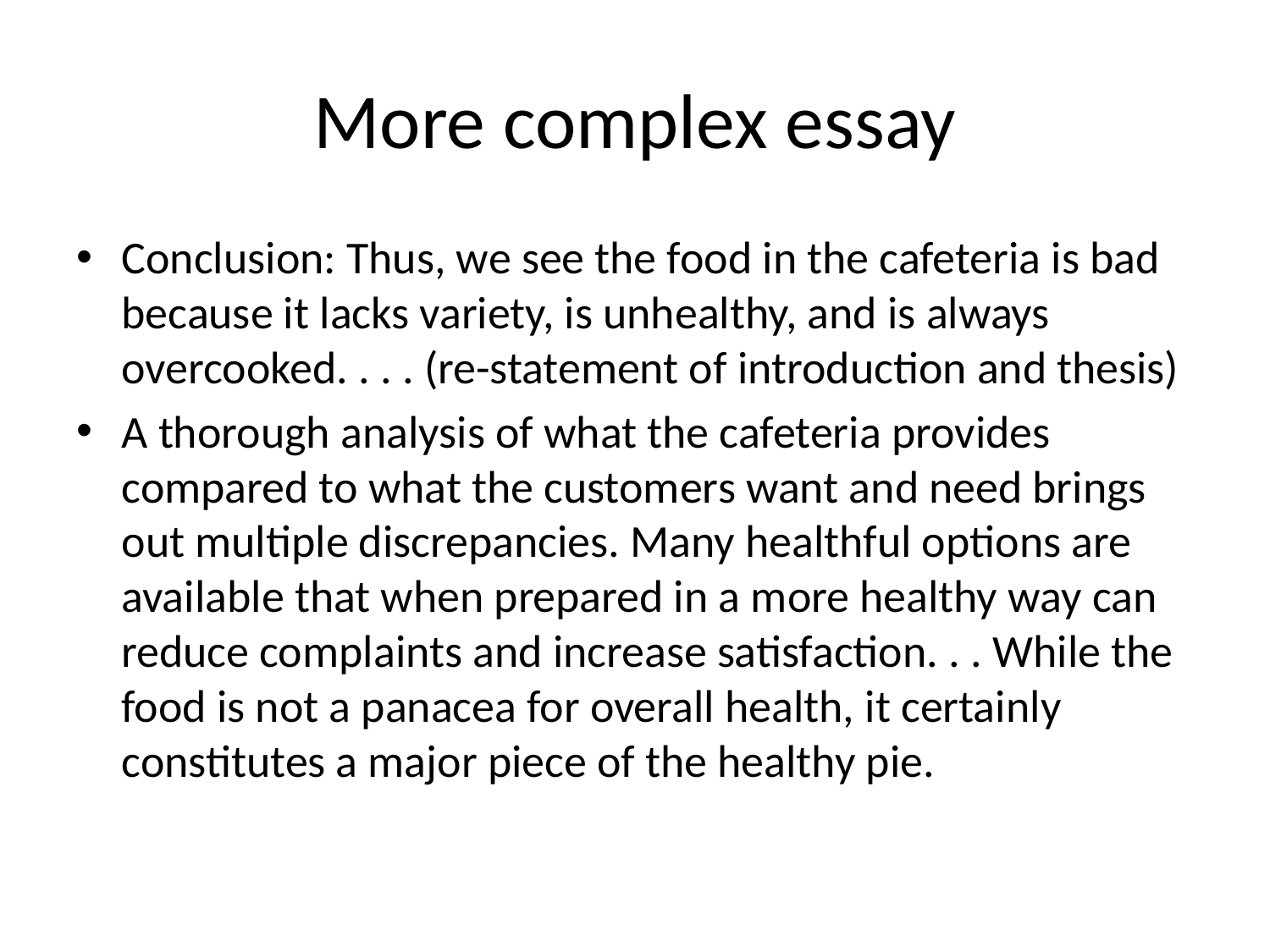

# More complex essay
Conclusion: Thus, we see the food in the cafeteria is bad because it lacks variety, is unhealthy, and is always overcooked. . . . (re-statement of introduction and thesis)
A thorough analysis of what the cafeteria provides compared to what the customers want and need brings out multiple discrepancies. Many healthful options are available that when prepared in a more healthy way can reduce complaints and increase satisfaction. . . While the food is not a panacea for overall health, it certainly  constitutes a major piece of the healthy pie.